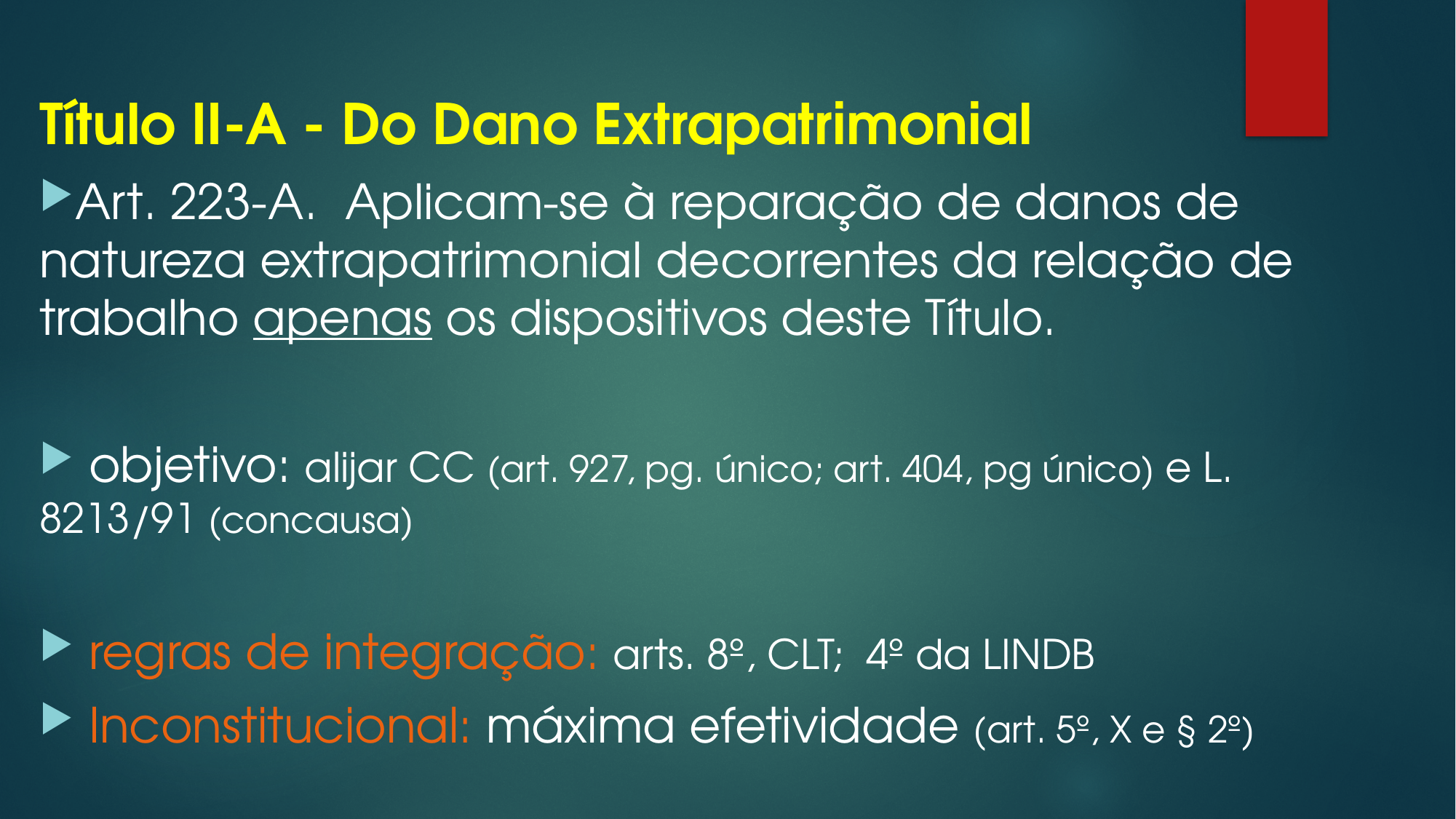

Título II-A - Do Dano Extrapatrimonial
Art. 223-A.  Aplicam-se à reparação de danos de natureza extrapatrimonial decorrentes da relação de trabalho apenas os dispositivos deste Título.

 objetivo: alijar CC (art. 927, pg. único; art. 404, pg único) e L. 8213/91 (concausa)

 regras de integração: arts. 8º, CLT;  4º da LINDB
 Inconstitucional: máxima efetividade (art. 5º, X e § 2º)